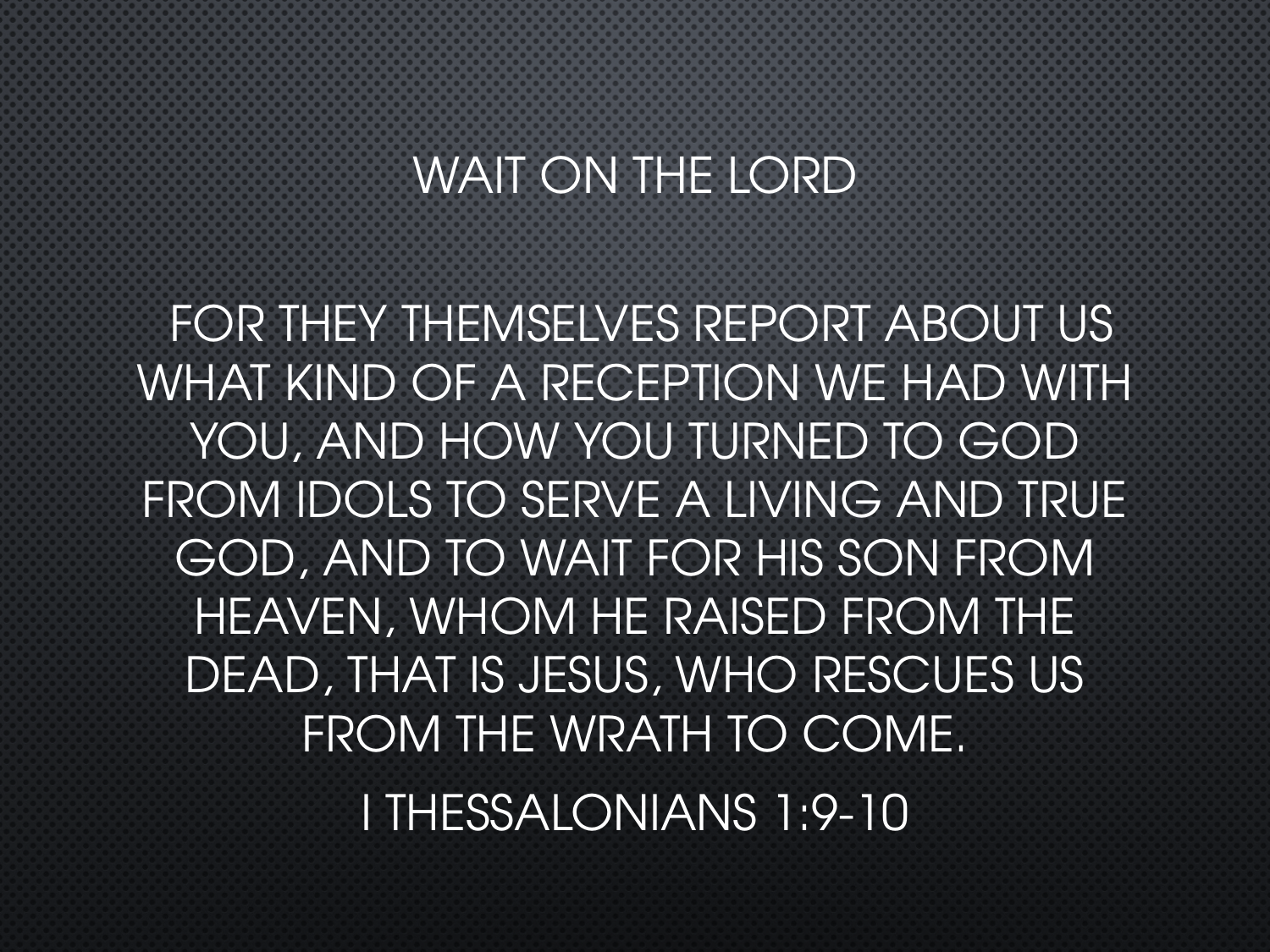

# WAIT ON THE LORD
 For they themselves report about us what kind of a reception we had with you, and how you turned to God from idols to serve a living and true God, and to wait for His Son from heaven, whom He raised from the dead, that is Jesus, who rescues us from the wrath to come.
I Thessalonians 1:9-10